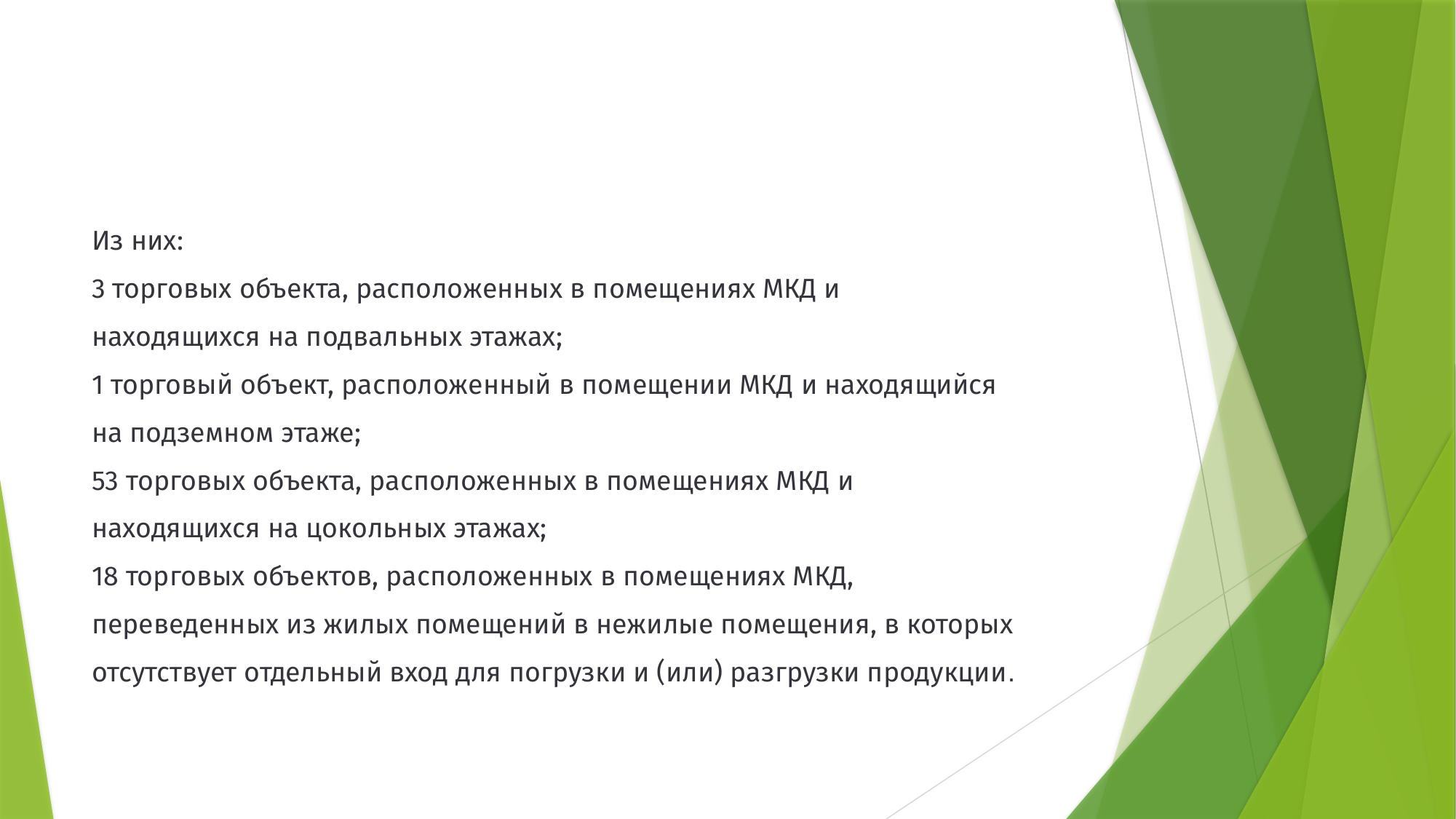

#

Из них:
3 торговых объекта, расположенных в помещениях МКД и
находящихся на подвальных этажах;
1 торговый объект, расположенный в помещении МКД и находящийся
на подземном этаже;
53 торговых объекта, расположенных в помещениях МКД и
находящихся на цокольных этажах;
18 торговых объектов, расположенных в помещениях МКД,
переведенных из жилых помещений в нежилые помещения, в которых
отсутствует отдельный вход для погрузки и (или) разгрузки продукции.